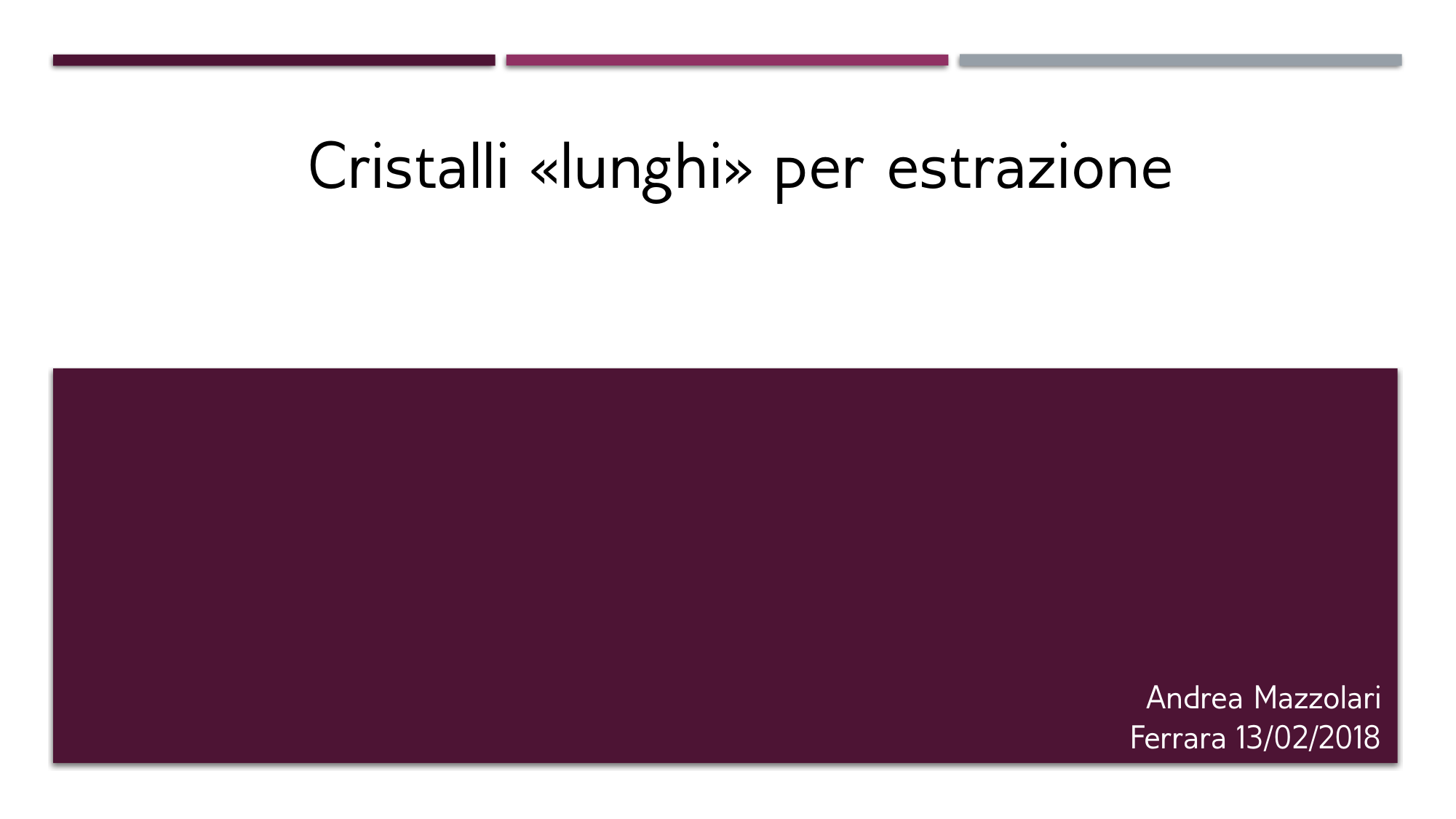

Cristalli «lunghi» per estrazione
Andrea Mazzolari
Ferrara 13/02/2018